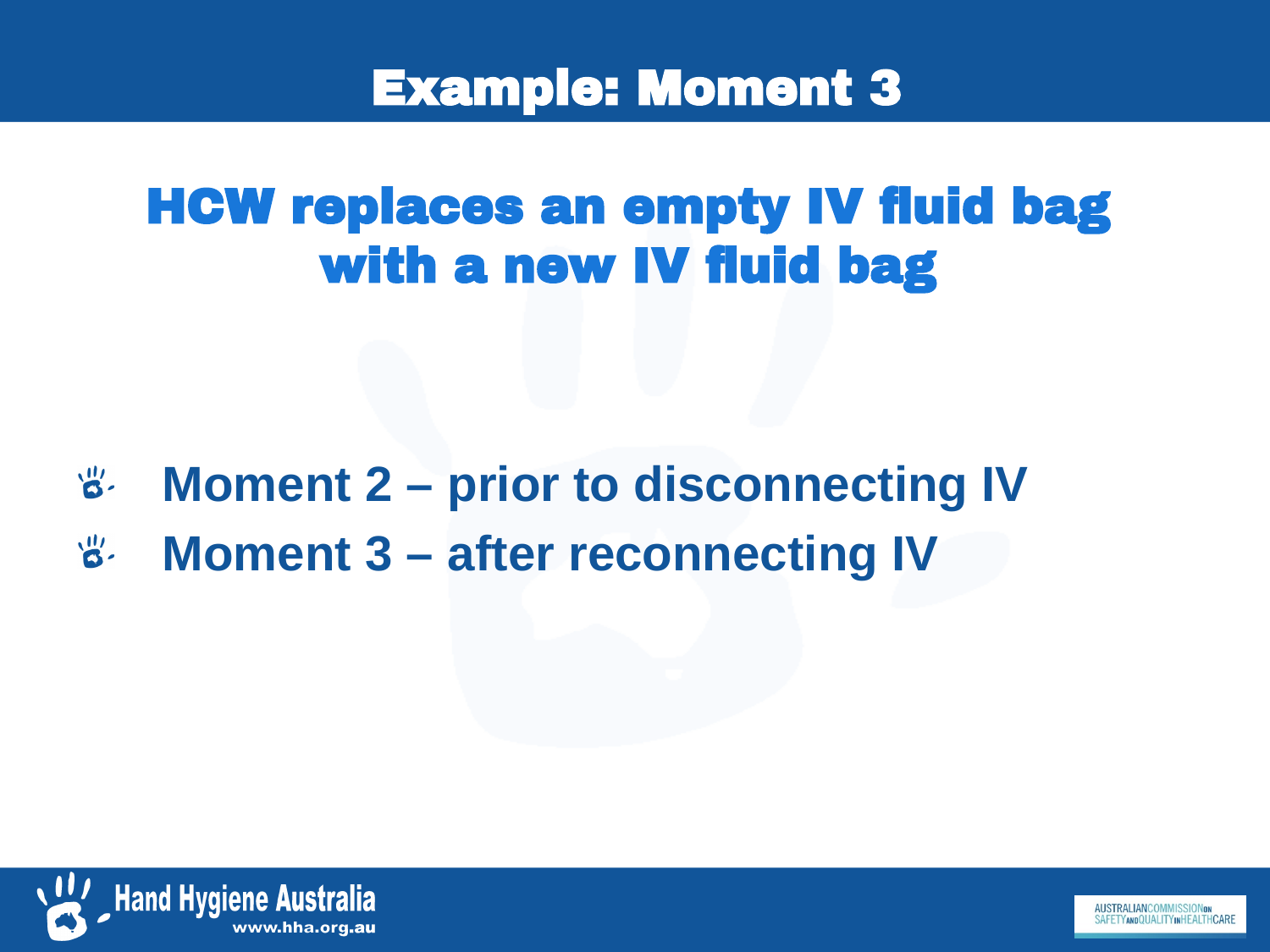

# Example: Moment 3 HCW replaces an empty IV fluid bag with a new IV fluid bag
Moment 2 – prior to disconnecting IV
Moment 3 – after reconnecting IV